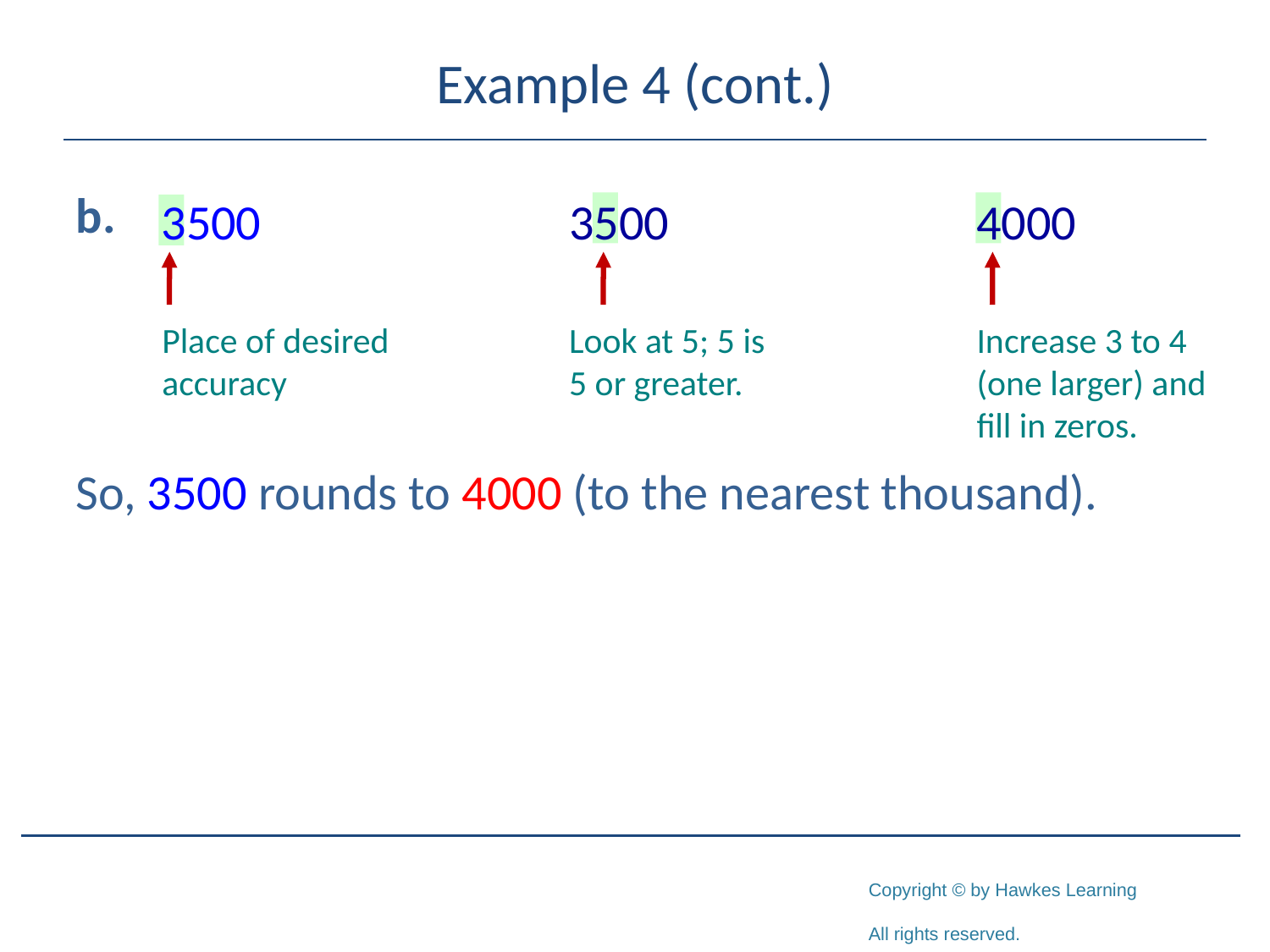

# Example 4 (cont.)
b.

So, 3500 rounds to 4000 (to the nearest thousand).

3500
3500
4000

Place of desired
accuracy
Look at 5; 5 is
5 or greater.
Increase 3 to 4
(one larger) and
fill in zeros.